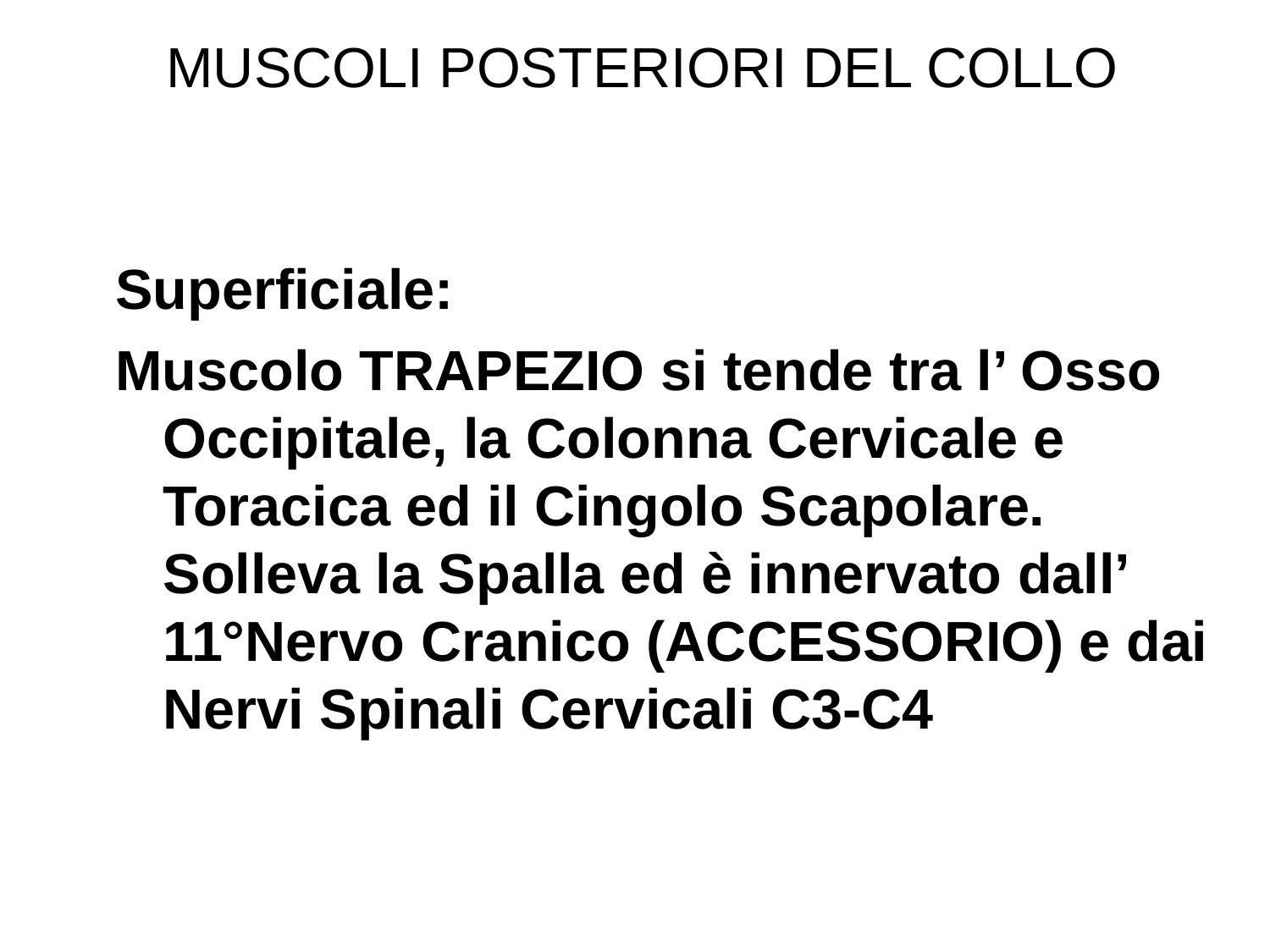

# MUSCOLI POSTERIORI DEL COLLO
Superficiale:
Muscolo TRAPEZIO si tende tra l’ Osso Occipitale, la Colonna Cervicale e Toracica ed il Cingolo Scapolare. Solleva la Spalla ed è innervato dall’ 11°Nervo Cranico (ACCESSORIO) e dai Nervi Spinali Cervicali C3-C4